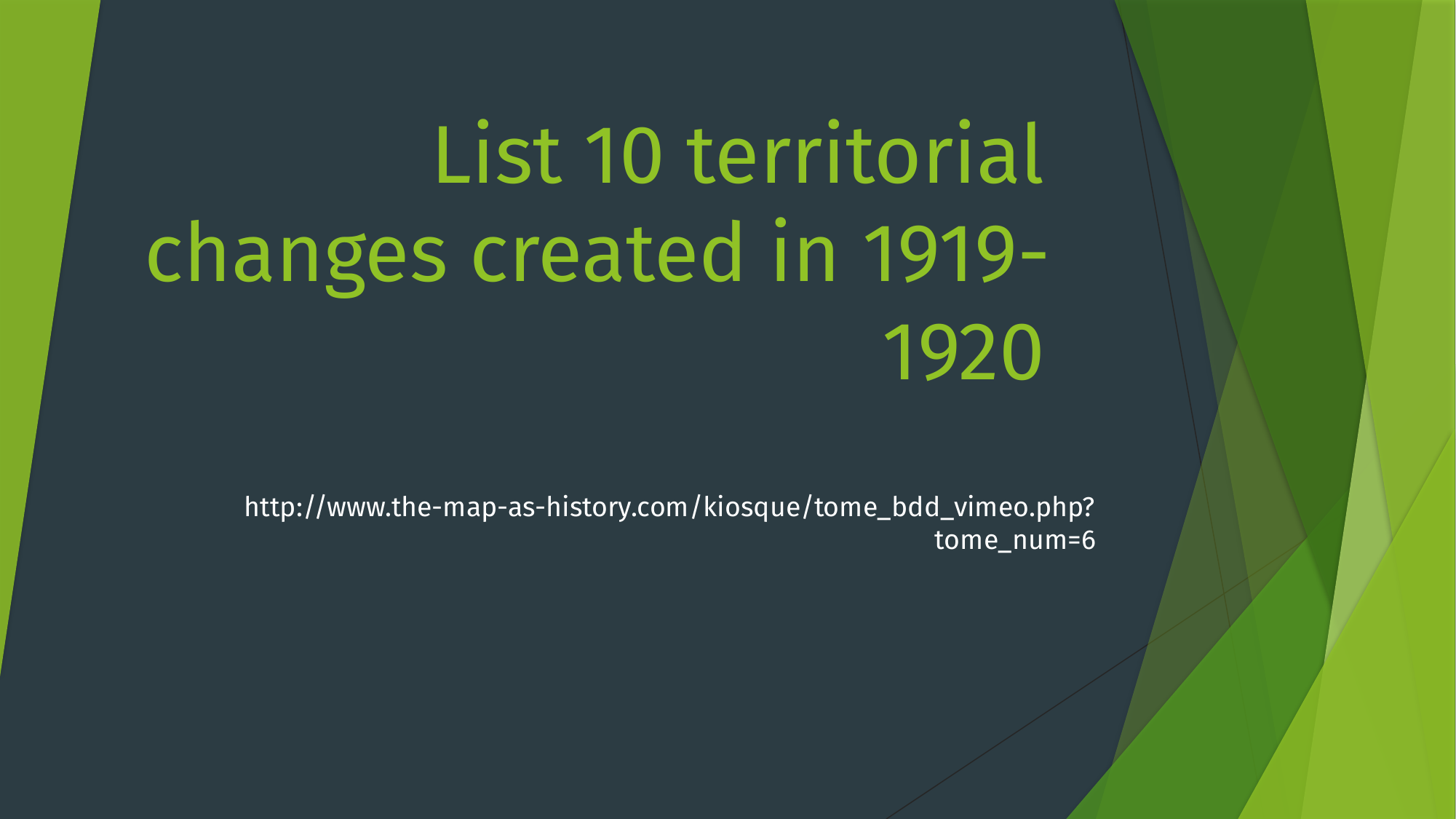

# List 10 territorial changes created in 1919-1920
http://www.the-map-as-history.com/kiosque/tome_bdd_vimeo.php?tome_num=6